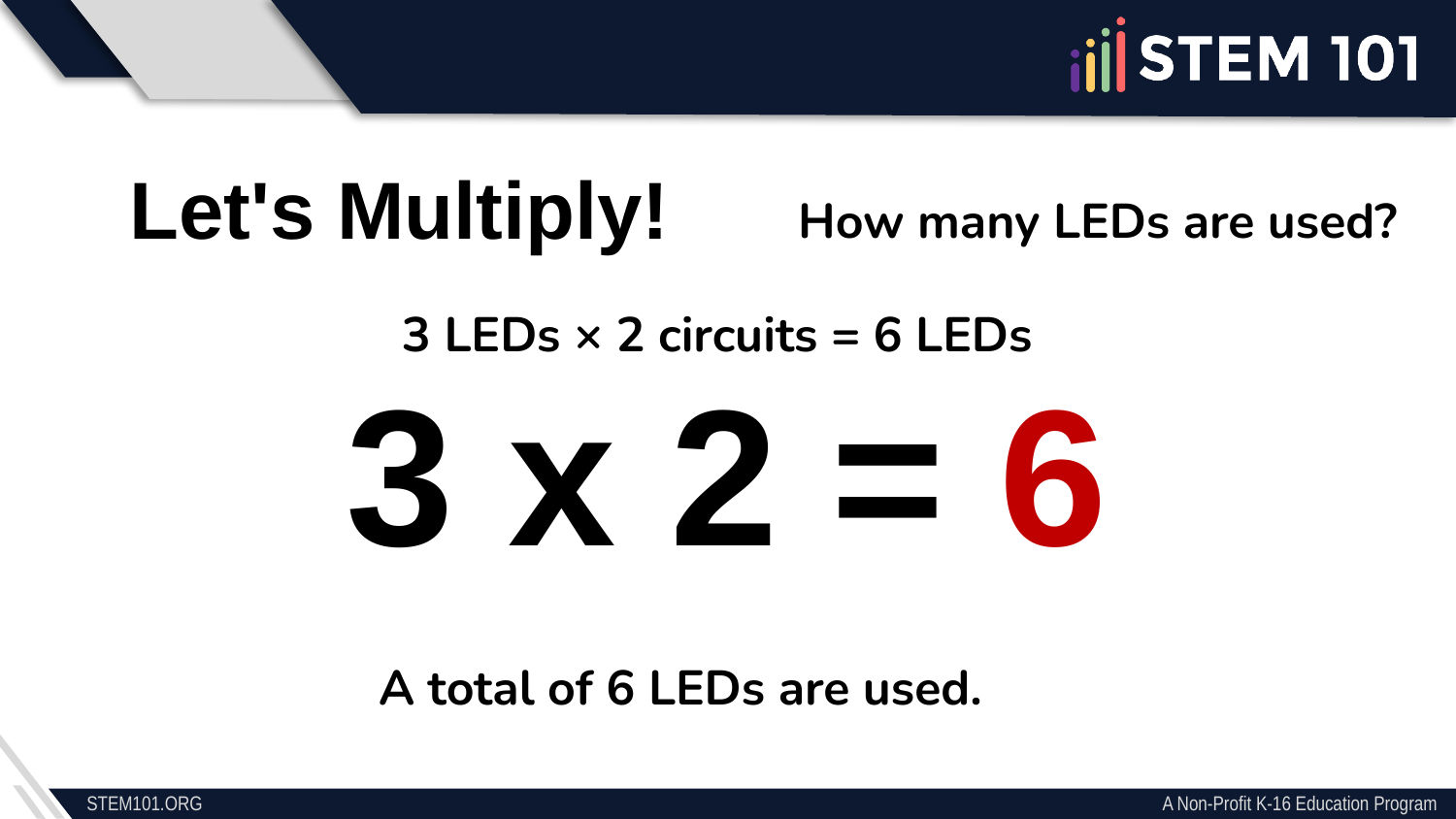

Let's Multiply!
How many LEDs are used?
3 LEDs × 2 circuits = 6 LEDs

3 x 2 = 6
A total of 6 LEDs are used.